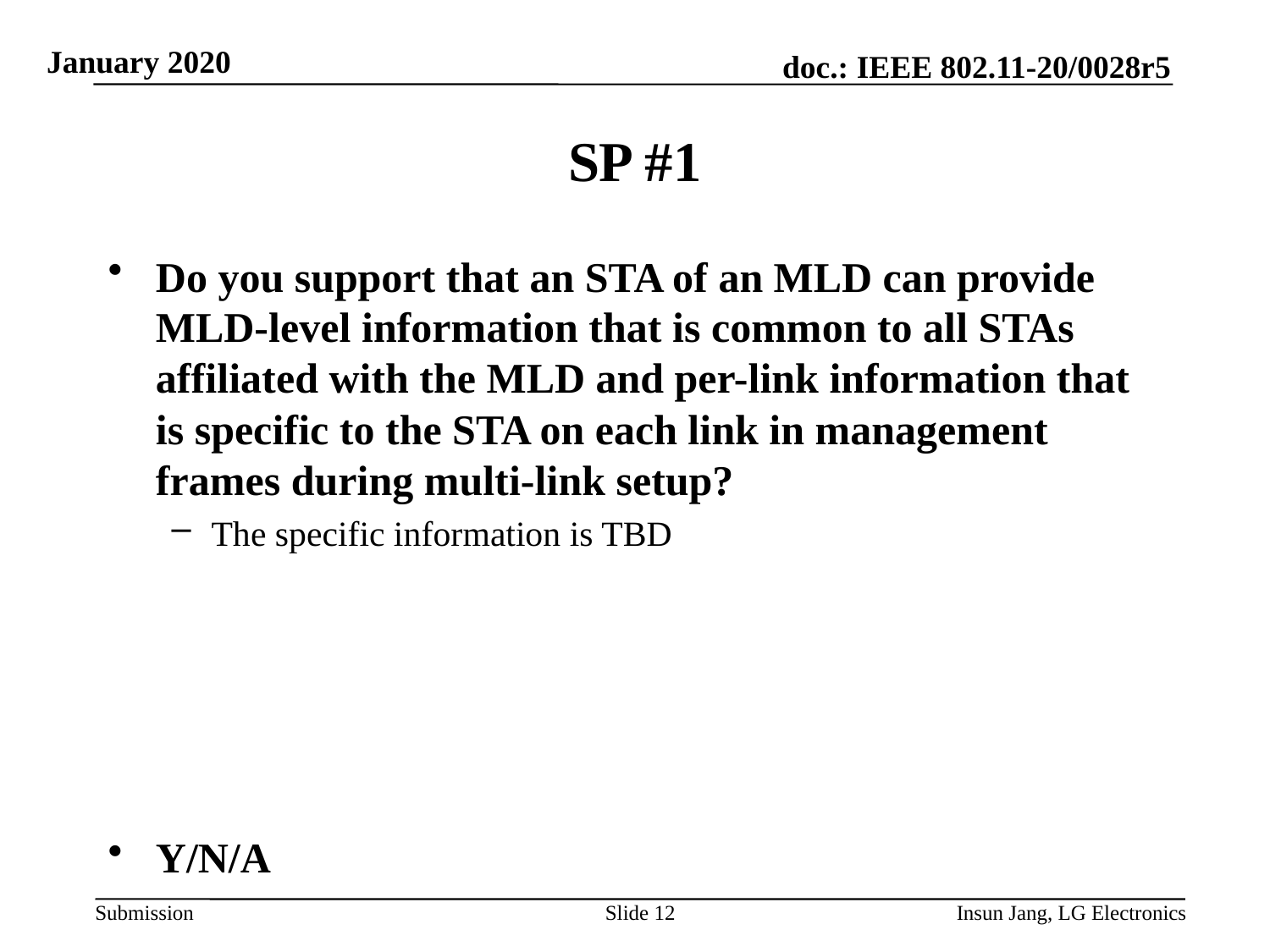

# SP #1
Do you support that an STA of an MLD can provide  MLD-level information that is common to all STAs affiliated with the MLD and per-link information that is specific to the STA on each link in management frames during multi-link setup?
The specific information is TBD

Y/N/A
Slide 12
Insun Jang, LG Electronics